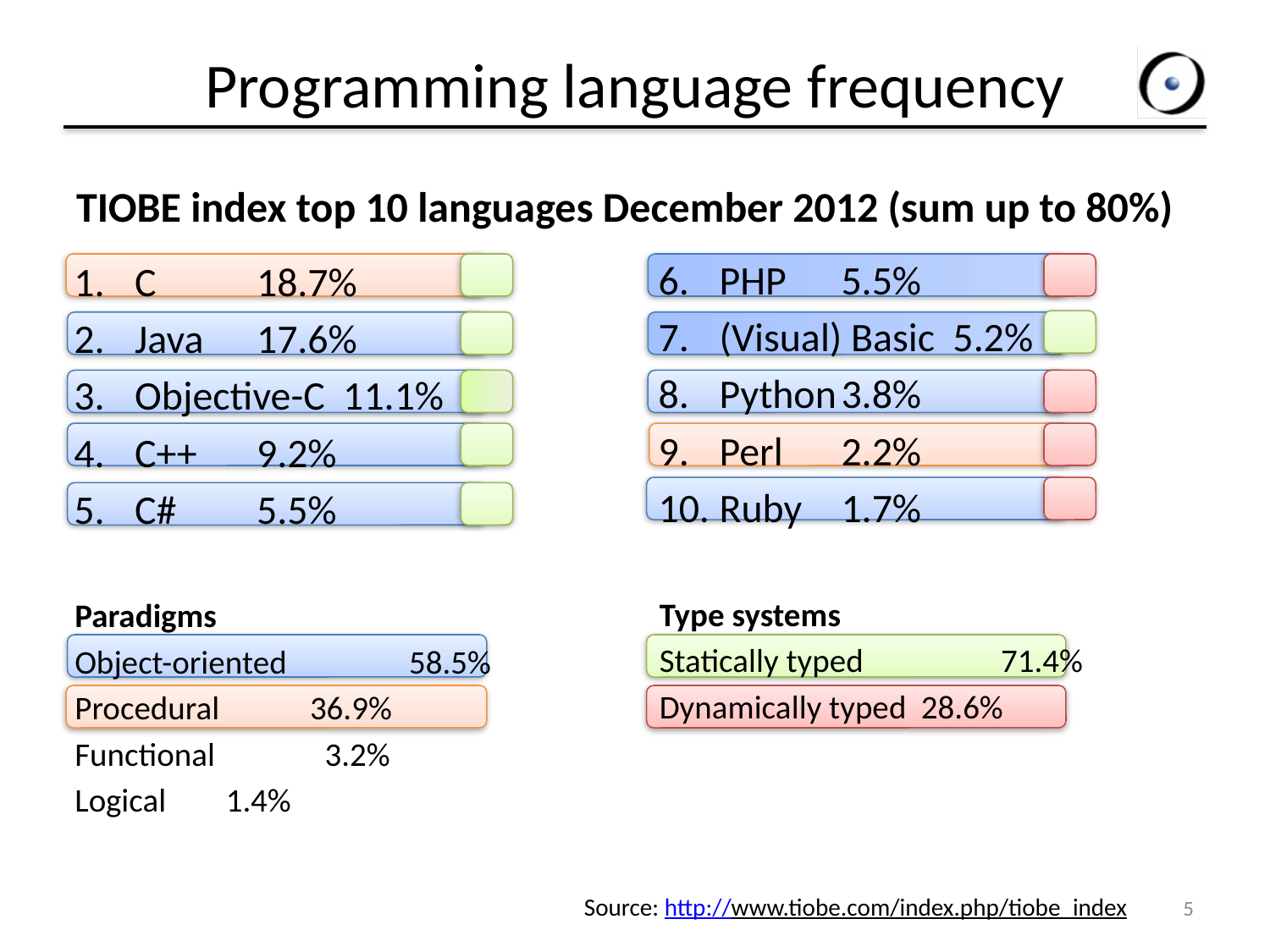

# Programming language frequency
TIOBE index top 10 languages December 2012 (sum up to 80%)
PHP	5.5%
(Visual) Basic  5.2%
Python	3.8%
Perl	2.2%
Ruby	1.7%
C		18.7%
Java	17.6%
Objective-C  11.1%
C++	9.2%
C#		5.5%

Type systems
Statically typed	      71.4%
Dynamically typed  28.6%

Paradigms
Object-oriented	     58.5%
Procedural	     36.9%
Functional	       3.2%
Logical		       1.4%
5
Source: http://www.tiobe.com/index.php/tiobe_index